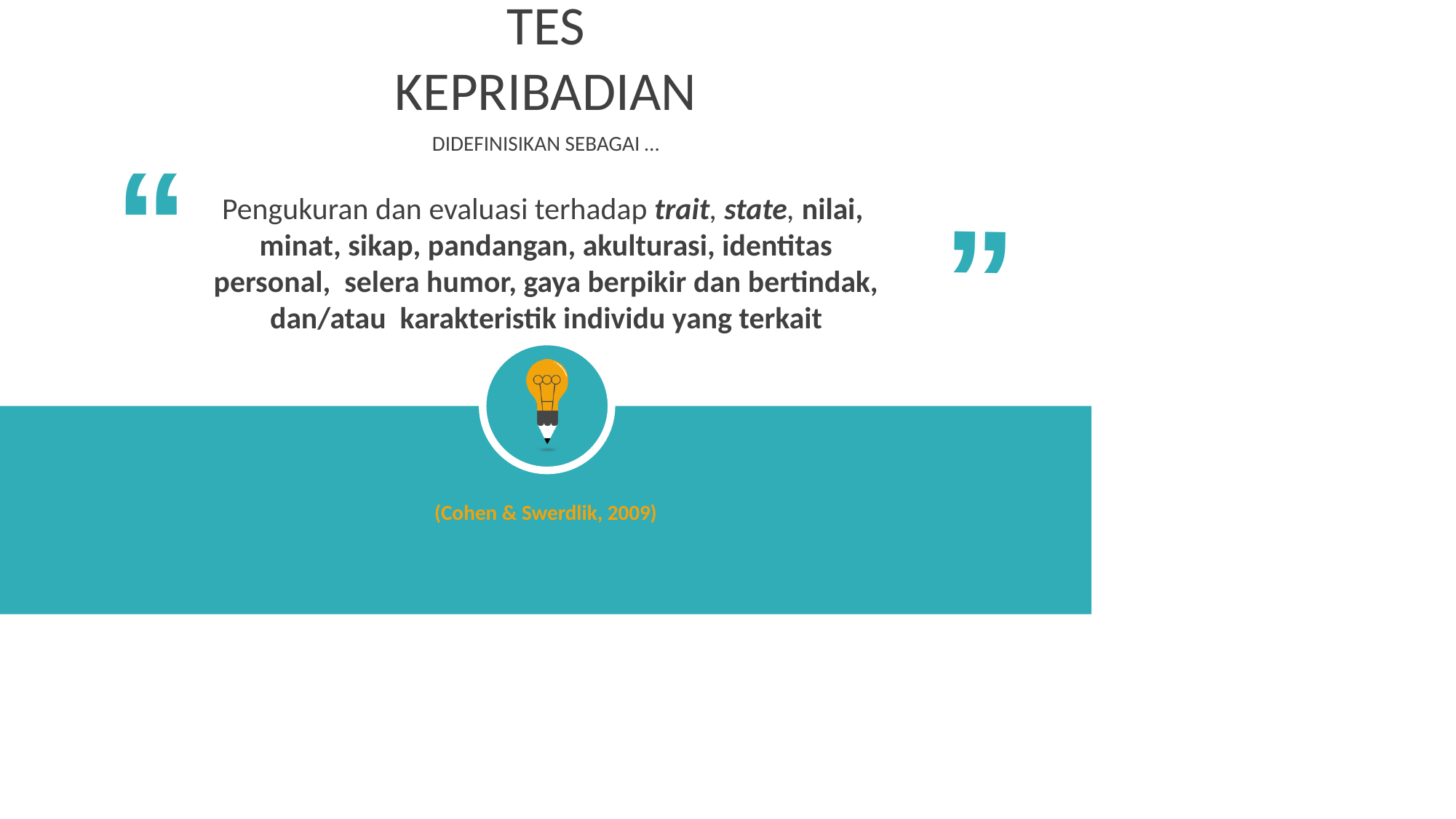

# TES KEPRIBADIAN
DIDEFINISIKAN SEBAGAI …
“
“
Pengukuran dan evaluasi terhadap trait, state, nilai,  minat, sikap, pandangan, akulturasi, identitas personal,  selera humor, gaya berpikir dan bertindak, dan/atau  karakteristik individu yang terkait

(Cohen & Swerdlik, 2009)